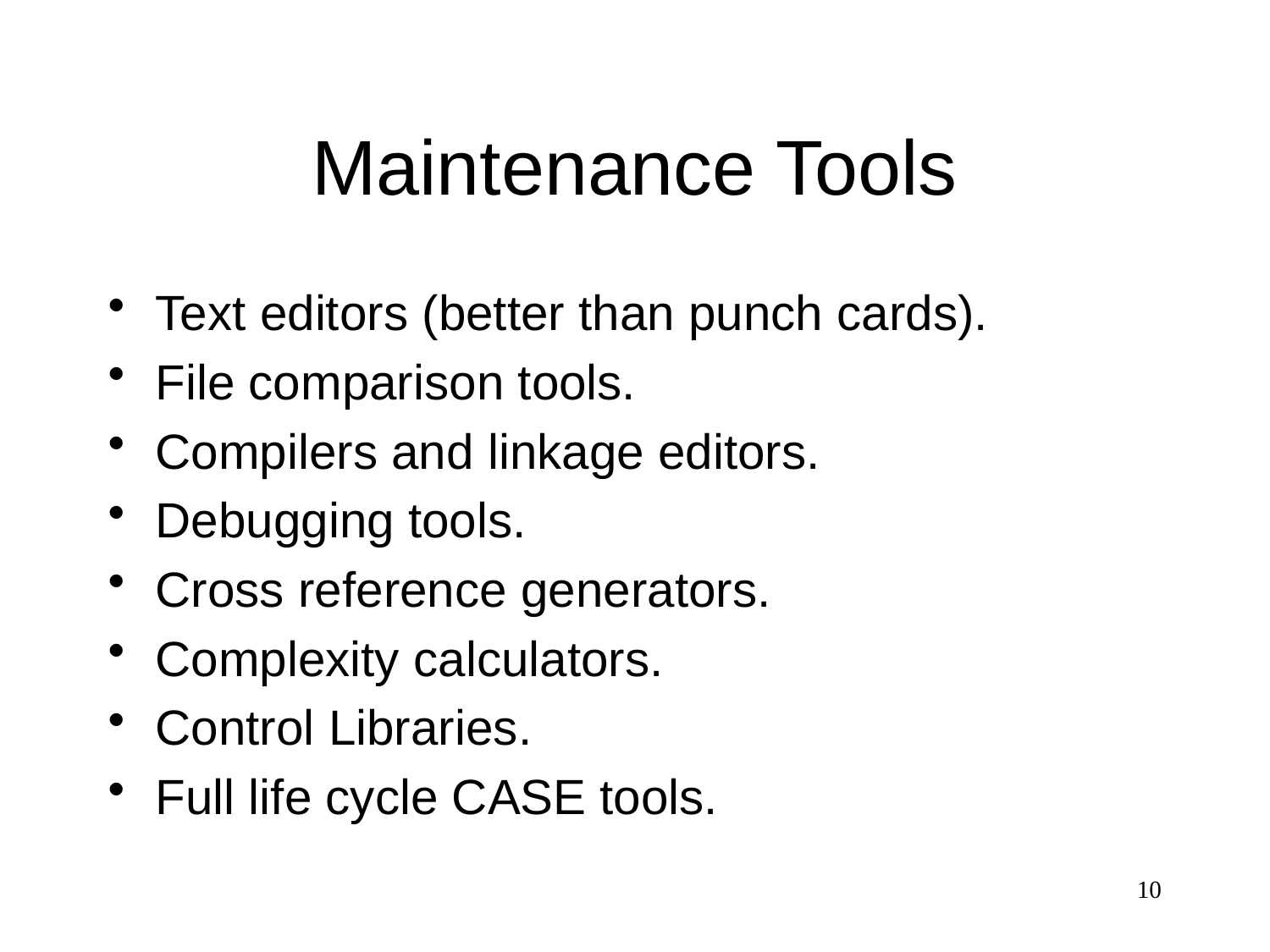

# Maintenance Tools
Text editors (better than punch cards).
File comparison tools.
Compilers and linkage editors.
Debugging tools.
Cross reference generators.
Complexity calculators.
Control Libraries.
Full life cycle CASE tools.
10